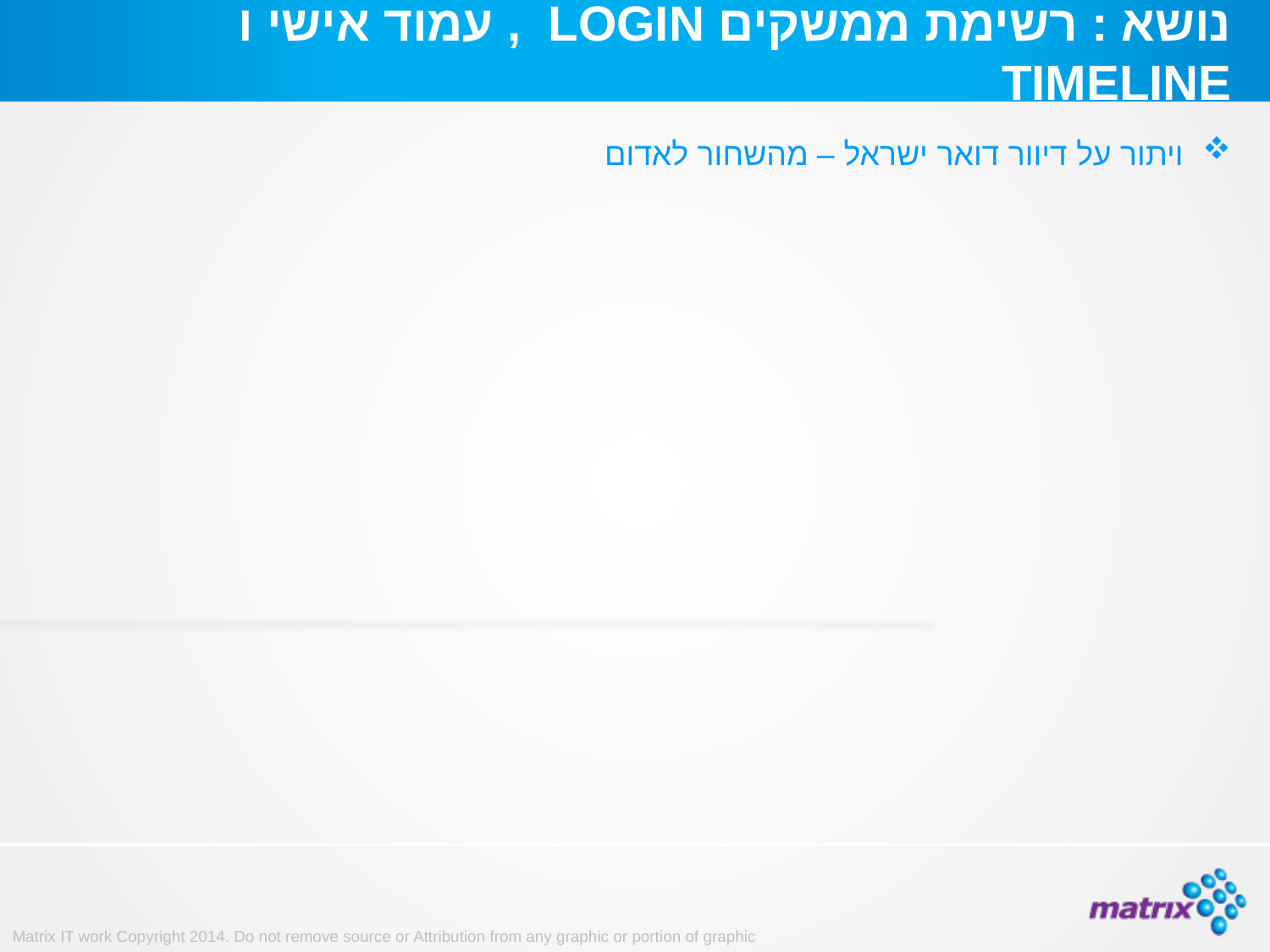

# נושא : רשימת ממשקים LOGIN  , עמוד אישי ו TIMELINE
ויתור על דיוור דואר ישראל – מהשחור לאדום